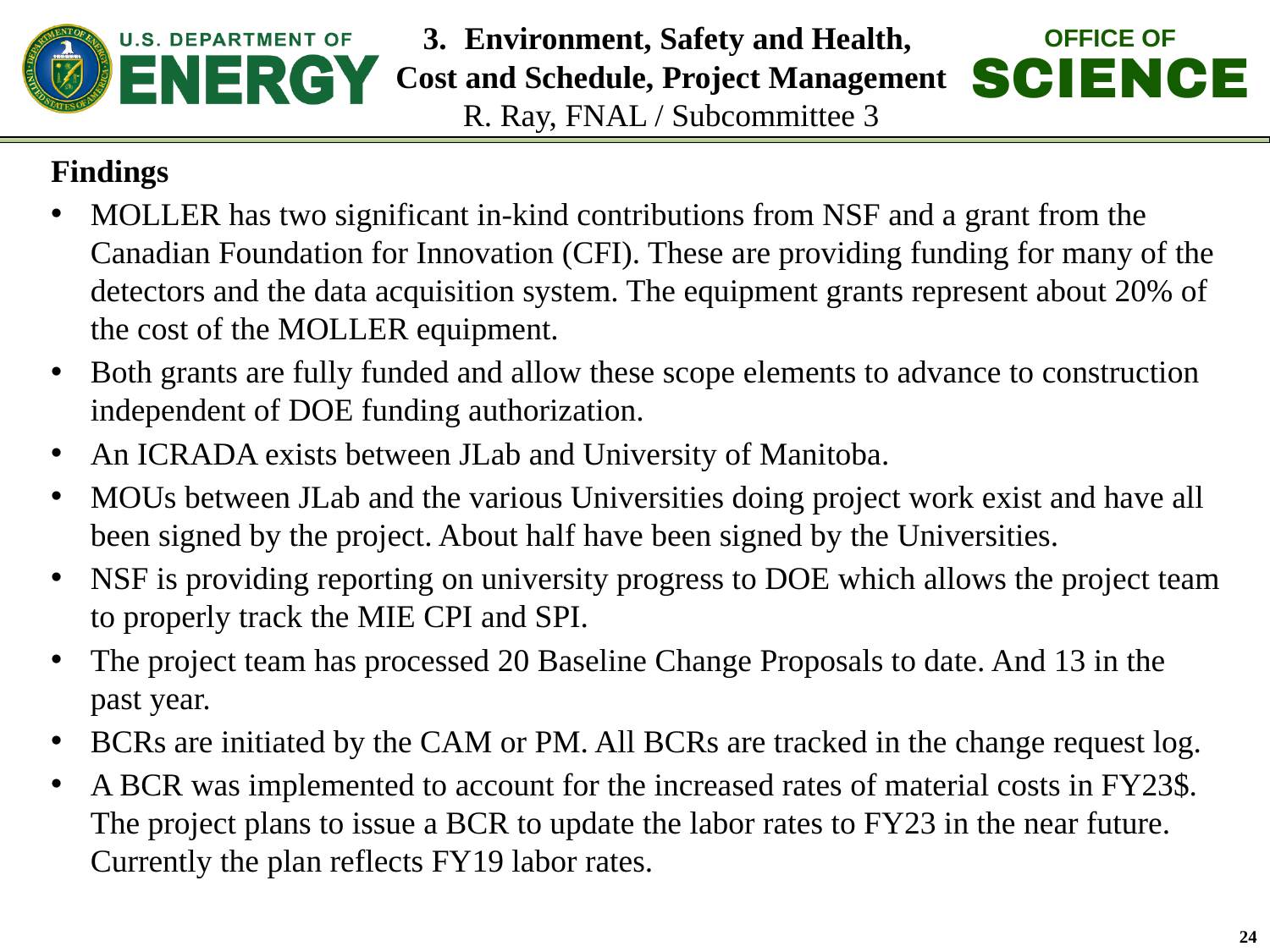

# 3.  Environment, Safety and Health, Cost and Schedule, Project Management R. Ray, FNAL / Subcommittee 3
Findings
MOLLER has two significant in-kind contributions from NSF and a grant from the Canadian Foundation for Innovation (CFI). These are providing funding for many of the detectors and the data acquisition system. The equipment grants represent about 20% of the cost of the MOLLER equipment.
Both grants are fully funded and allow these scope elements to advance to construction independent of DOE funding authorization.
An ICRADA exists between JLab and University of Manitoba.
MOUs between JLab and the various Universities doing project work exist and have all been signed by the project. About half have been signed by the Universities.
NSF is providing reporting on university progress to DOE which allows the project team to properly track the MIE CPI and SPI.​
The project team has processed 20 Baseline Change Proposals to date. And 13 in the past year.
BCRs are initiated by the CAM or PM. All BCRs are tracked in the change request log.
A BCR was implemented to account for the increased rates of material costs in FY23$. The project plans to issue a BCR to update the labor rates to FY23 in the near future. Currently the plan reflects FY19 labor rates.
24